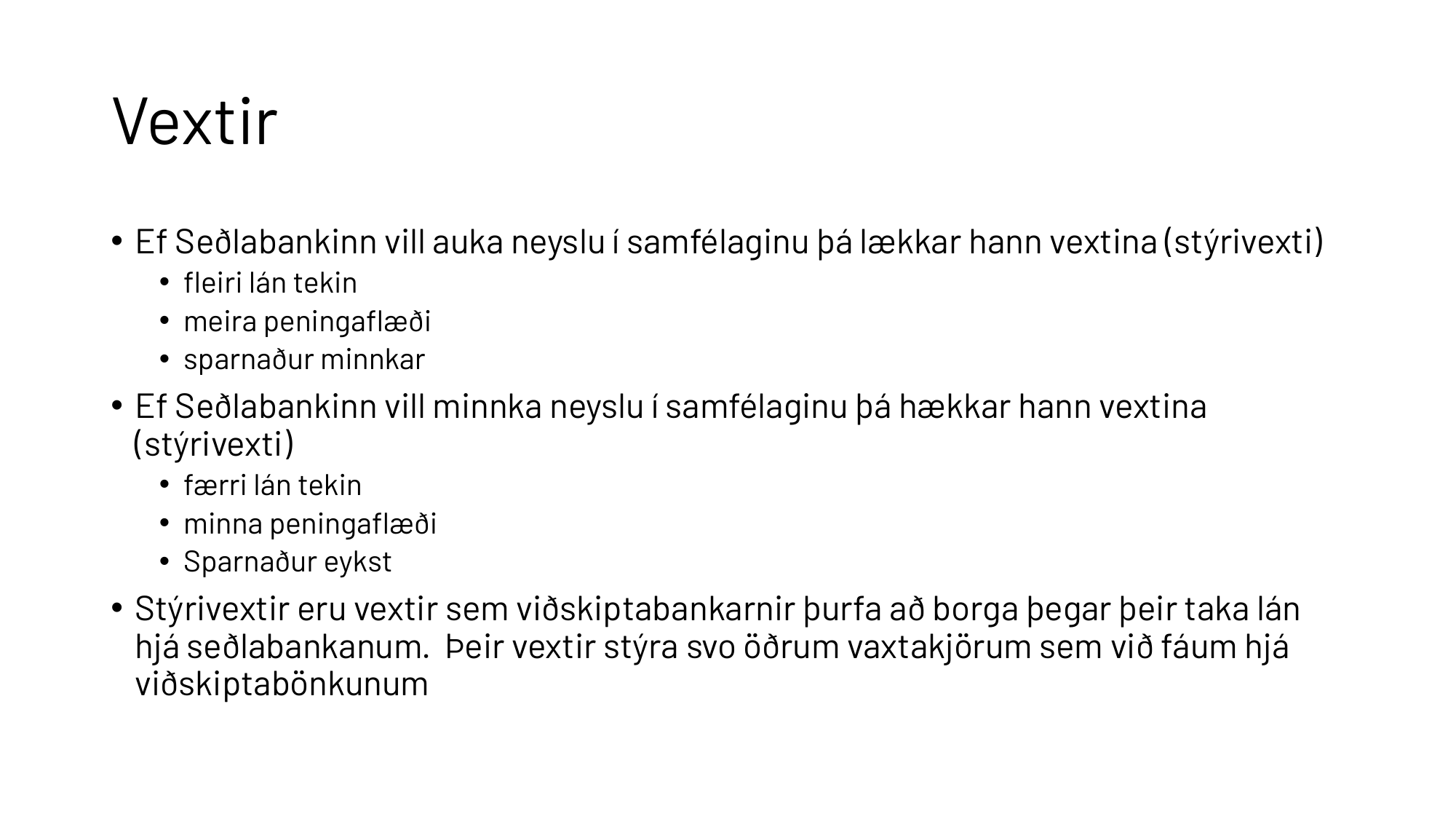

# Vextir
Ef Seðlabankinn vill auka neyslu í samfélaginu þá lækkar hann vextina (stýrivexti)
fleiri lán tekin
meira peningaflæði
sparnaður minnkar
Ef Seðlabankinn vill minnka neyslu í samfélaginu þá hækkar hann vextina (stýrivexti)
færri lán tekin
minna peningaflæði
Sparnaður eykst
Stýrivextir eru vextir sem viðskiptabankarnir þurfa að borga þegar þeir taka lán hjá seðlabankanum.  Þeir vextir stýra svo öðrum vaxtakjörum sem við fáum hjá viðskiptabönkunum